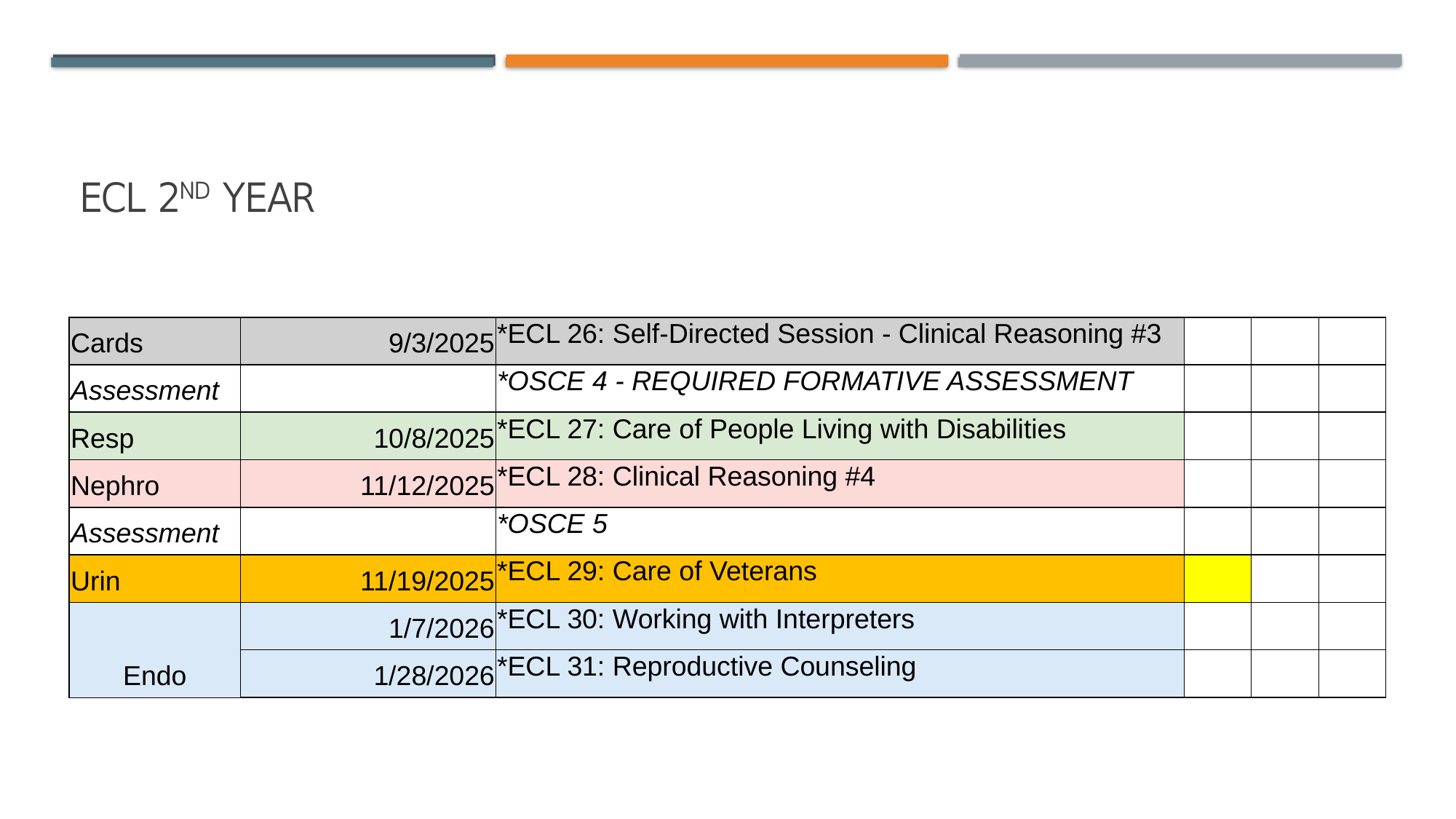

# ECL 2nd year
| Cards | 9/3/2025 | \*ECL 26: Self-Directed Session - Clinical Reasoning #3 |  |  |  |
| --- | --- | --- | --- | --- | --- |
| Assessment |  | \*OSCE 4 - REQUIRED FORMATIVE ASSESSMENT |  |  |  |
| Resp | 10/8/2025 | \*ECL 27: Care of People Living with Disabilities |  |  |  |
| Nephro | 11/12/2025 | \*ECL 28: Clinical Reasoning #4 |  |  |  |
| Assessment |  | \*OSCE 5 |  |  |  |
| Urin | 11/19/2025 | \*ECL 29: Care of Veterans |  |  |  |
| Endo | 1/7/2026 | \*ECL 30: Working with Interpreters |  |  |  |
|  | 1/28/2026 | \*ECL 31: Reproductive Counseling |  |  |  |